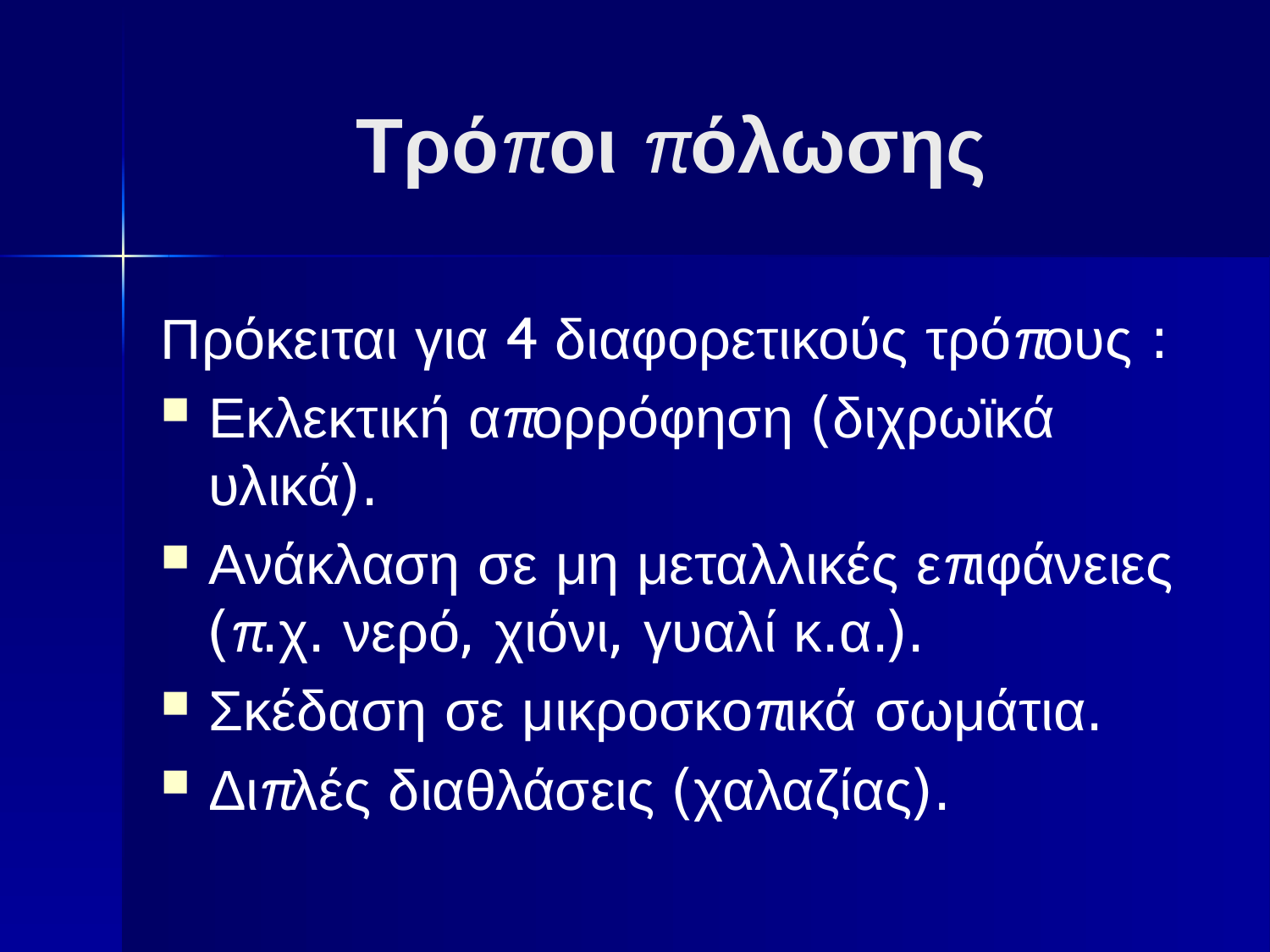

# Τρόποι πόλωσης
Πρόκειται για 4 διαφορετικούς τρόπους :
Εκλεκτική απορρόφηση (διχρωϊκά υλικά).
Ανάκλαση σε μη μεταλλικές επιφάνειες (π.χ. νερό, χιόνι, γυαλί κ.α.).
Σκέδαση σε μικροσκοπικά σωμάτια.
Διπλές διαθλάσεις (χαλαζίας).